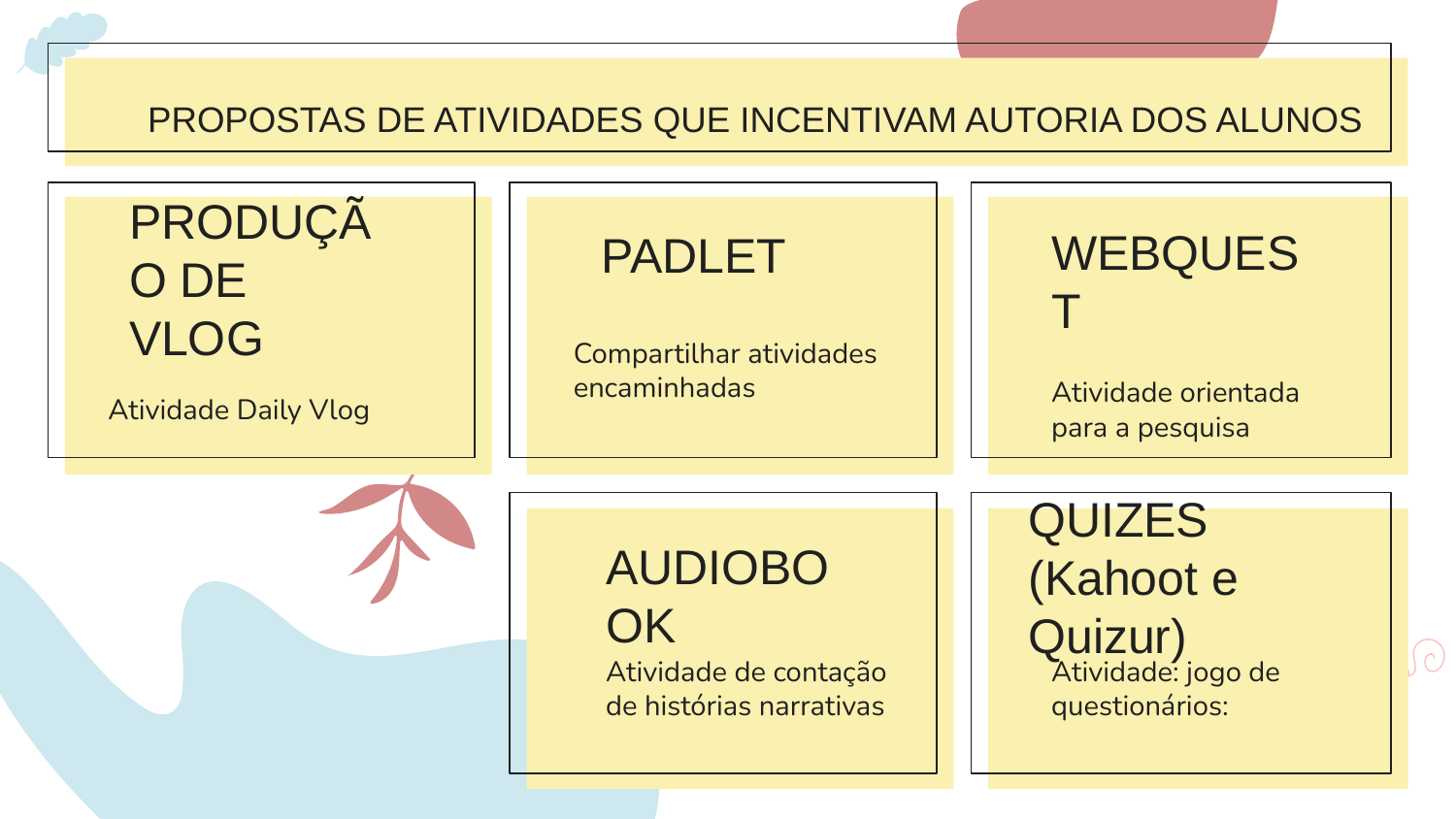

PROPOSTAS DE ATIVIDADES QUE INCENTIVAM AUTORIA DOS ALUNOS
PADLET
# PRODUÇÃO DE VLOG
WEBQUEST
Compartilhar atividades encaminhadas
Atividade orientada para a pesquisa
Atividade Daily Vlog
QUIZES (Kahoot e Quizur)
AUDIOBOOK
Atividade: jogo de questionários:
Atividade de contação de histórias narrativas